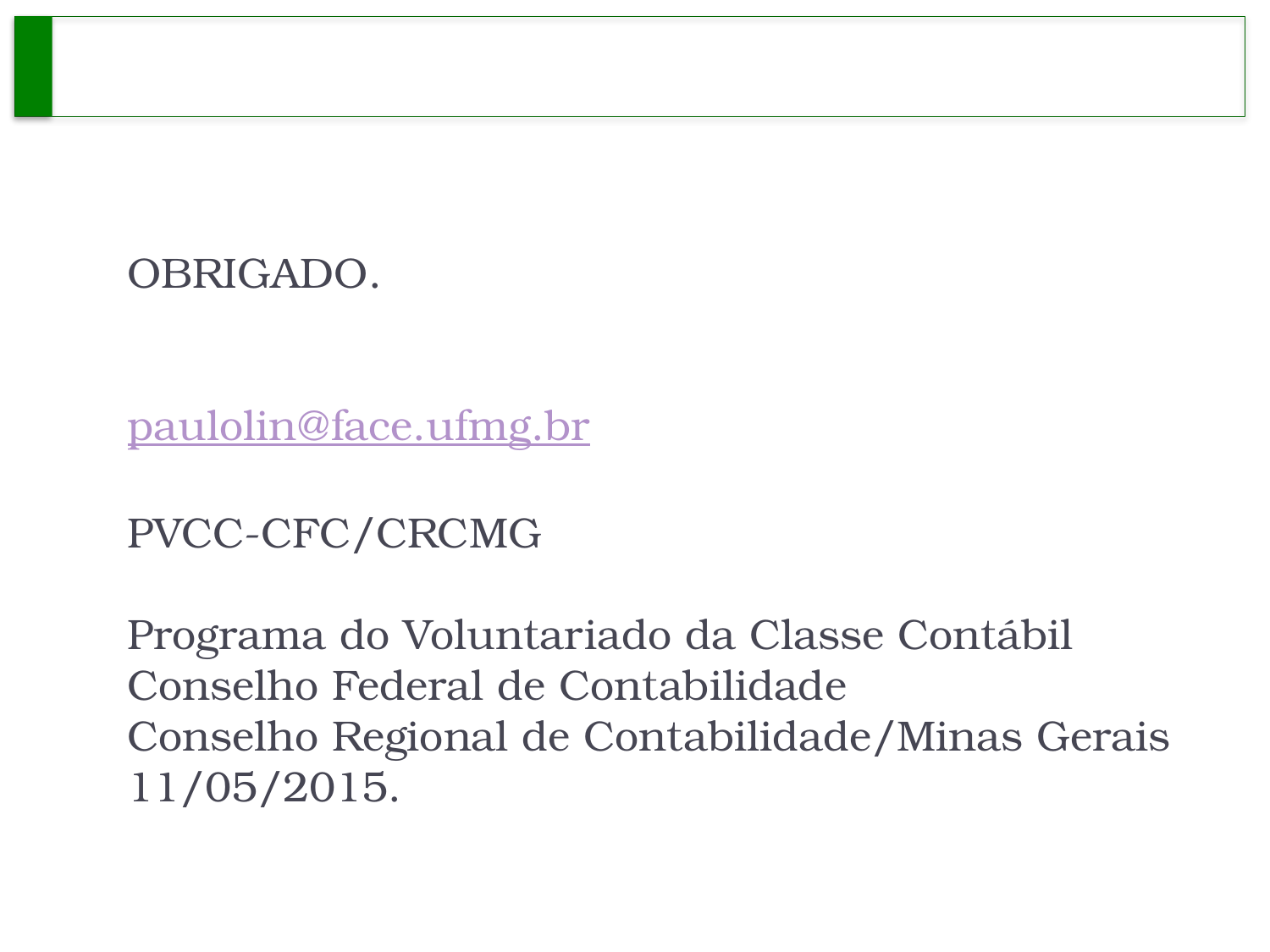

# OBRIGADO. paulolin@face.ufmg.br PVCC-CFC/CRCMG Programa do Voluntariado da Classe Contábil Conselho Federal de Contabilidade Conselho Regional de Contabilidade/Minas Gerais 11/05/2015.